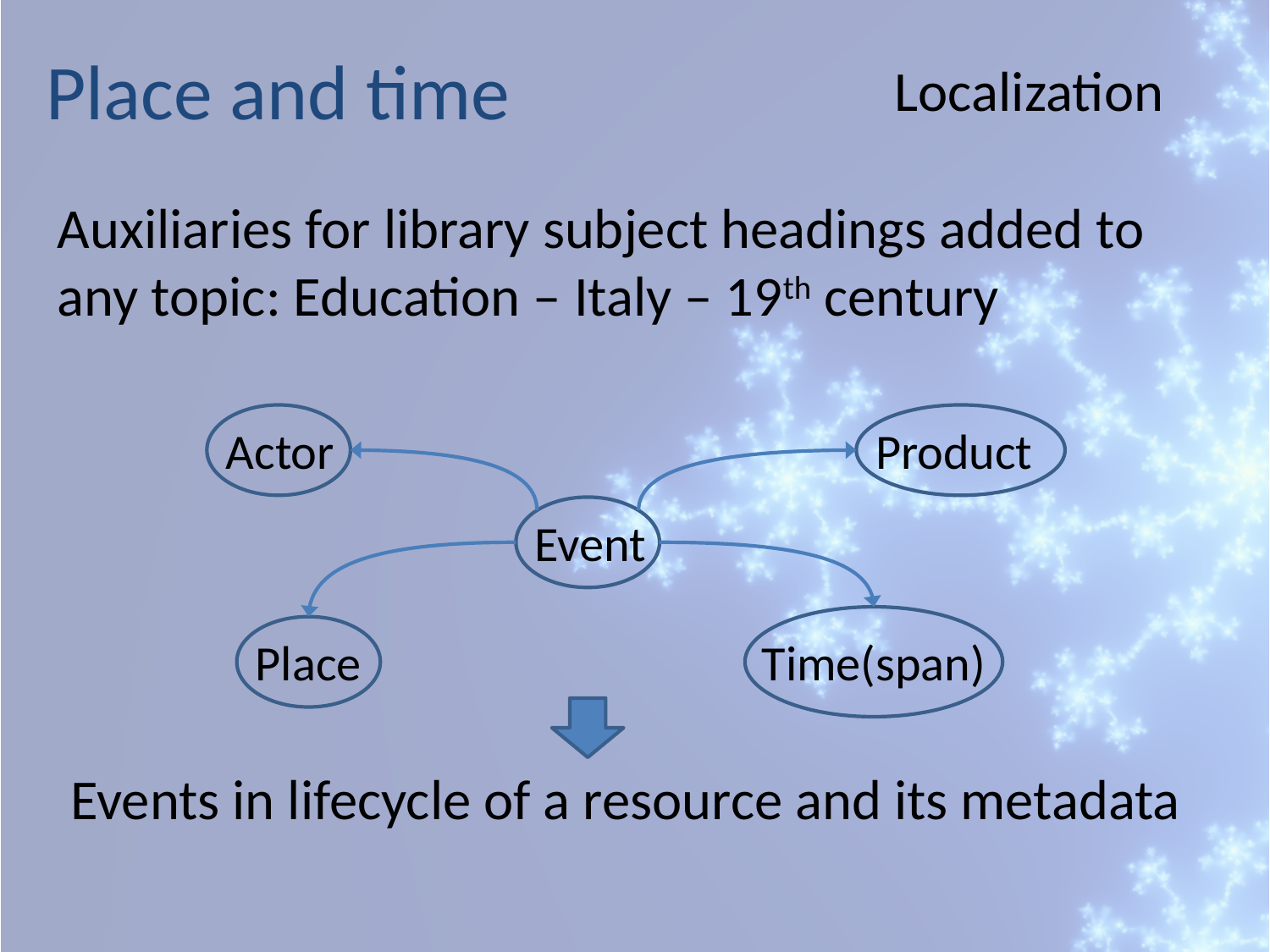

Place and time
Localization
Auxiliaries for library subject headings added to any topic: Education – Italy – 19th century

Actor

Product

Event

Time(span)

Place

Events in lifecycle of a resource and its metadata